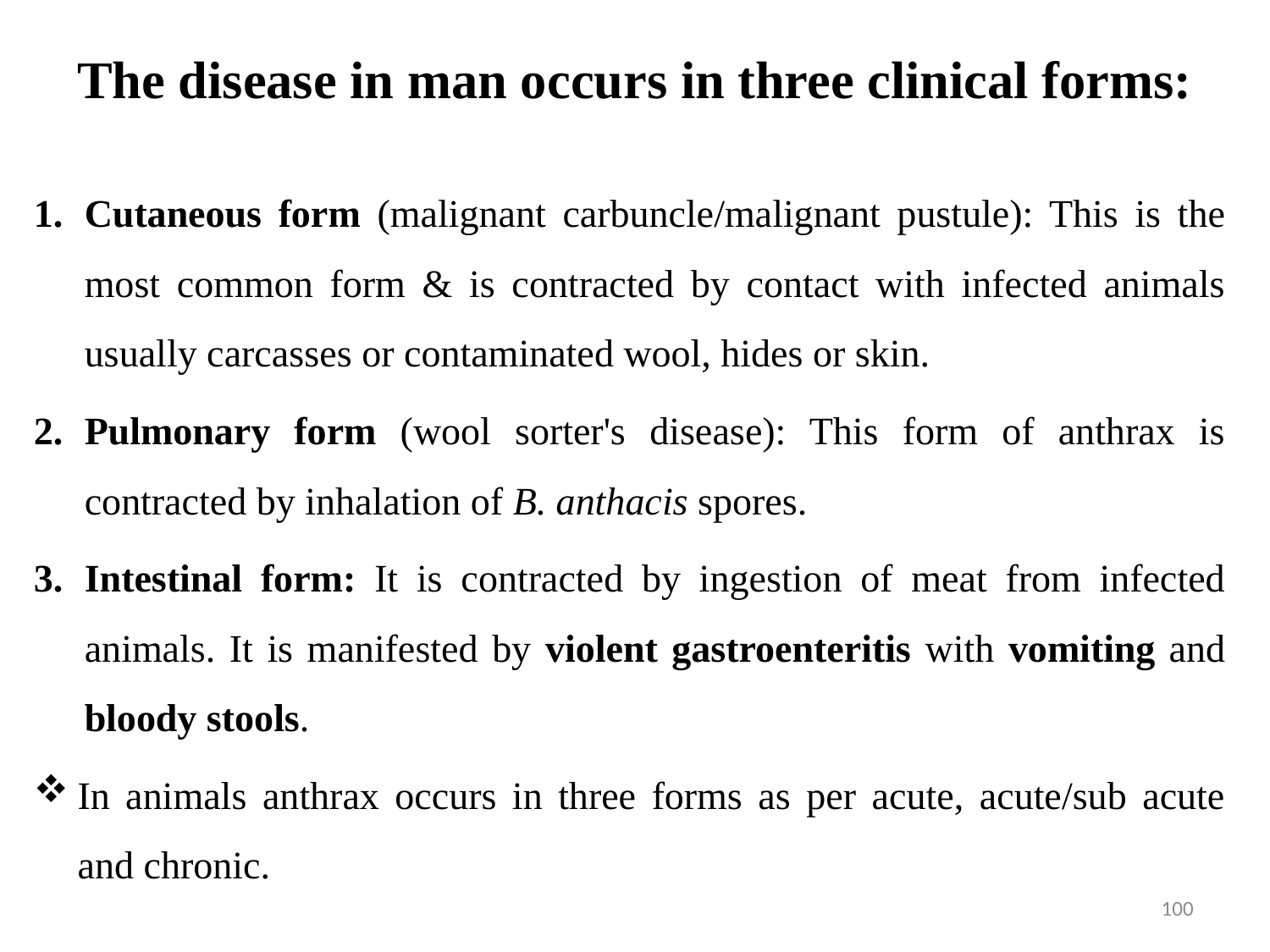

# The disease in man occurs in three clinical forms:
Cutaneous form (malignant carbuncle/malignant pustule): This is the most common form & is contracted by contact with infected animals usually carcasses or contaminated wool, hides or skin.
Pulmonary form (wool sorter's disease): This form of anthrax is contracted by inhalation of B. anthacis spores.
Intestinal form: It is contracted by ingestion of meat from infected animals. It is manifested by violent gastroenteritis with vomiting and bloody stools.
In animals anthrax occurs in three forms as per acute, acute/sub acute and chronic.
100